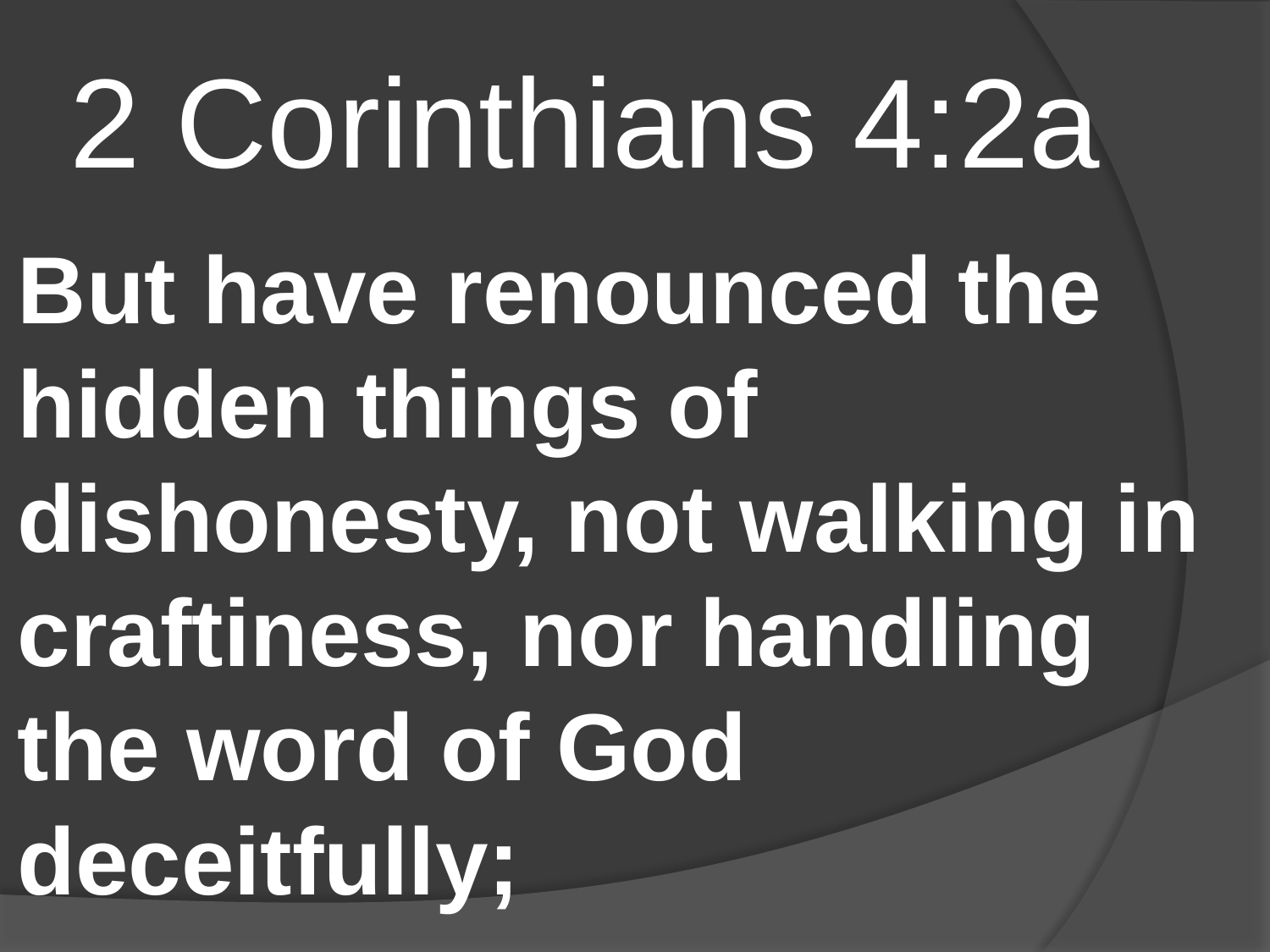

# 2 Corinthians 4:2a
But have renounced the hidden things of dishonesty, not walking in craftiness, nor handling the word of God deceitfully;